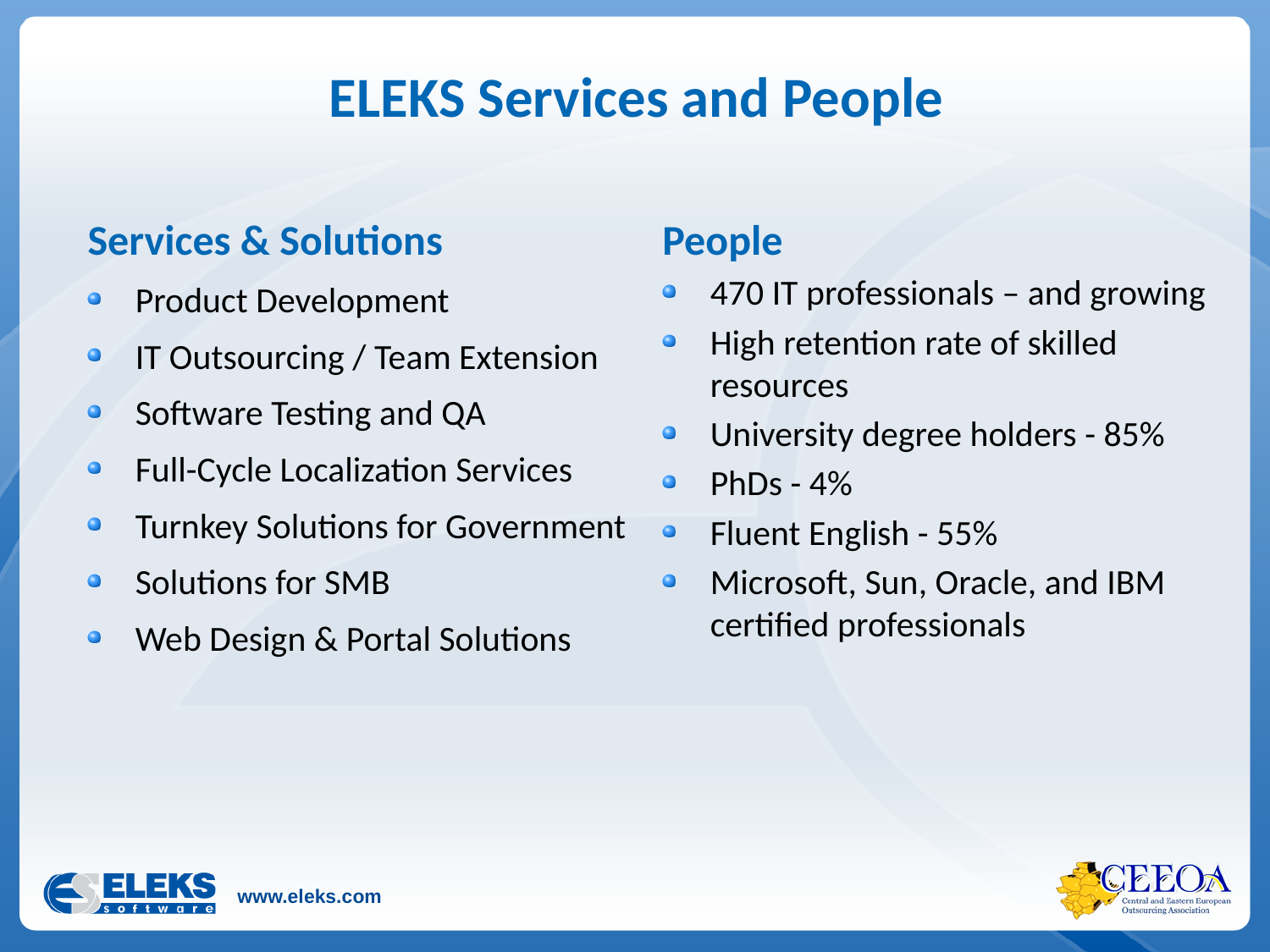

# ELEKS Services and People
Services & Solutions
Product Development
IT Outsourcing / Team Extension
Software Testing and QA
Full-Cycle Localization Services
Turnkey Solutions for Government
Solutions for SMB
Web Design & Portal Solutions

People
470 IT professionals – and growing
High retention rate of skilled resources
University degree holders - 85%
PhDs - 4%
Fluent English - 55%
Microsoft, Sun, Oracle, and IBM certified professionals